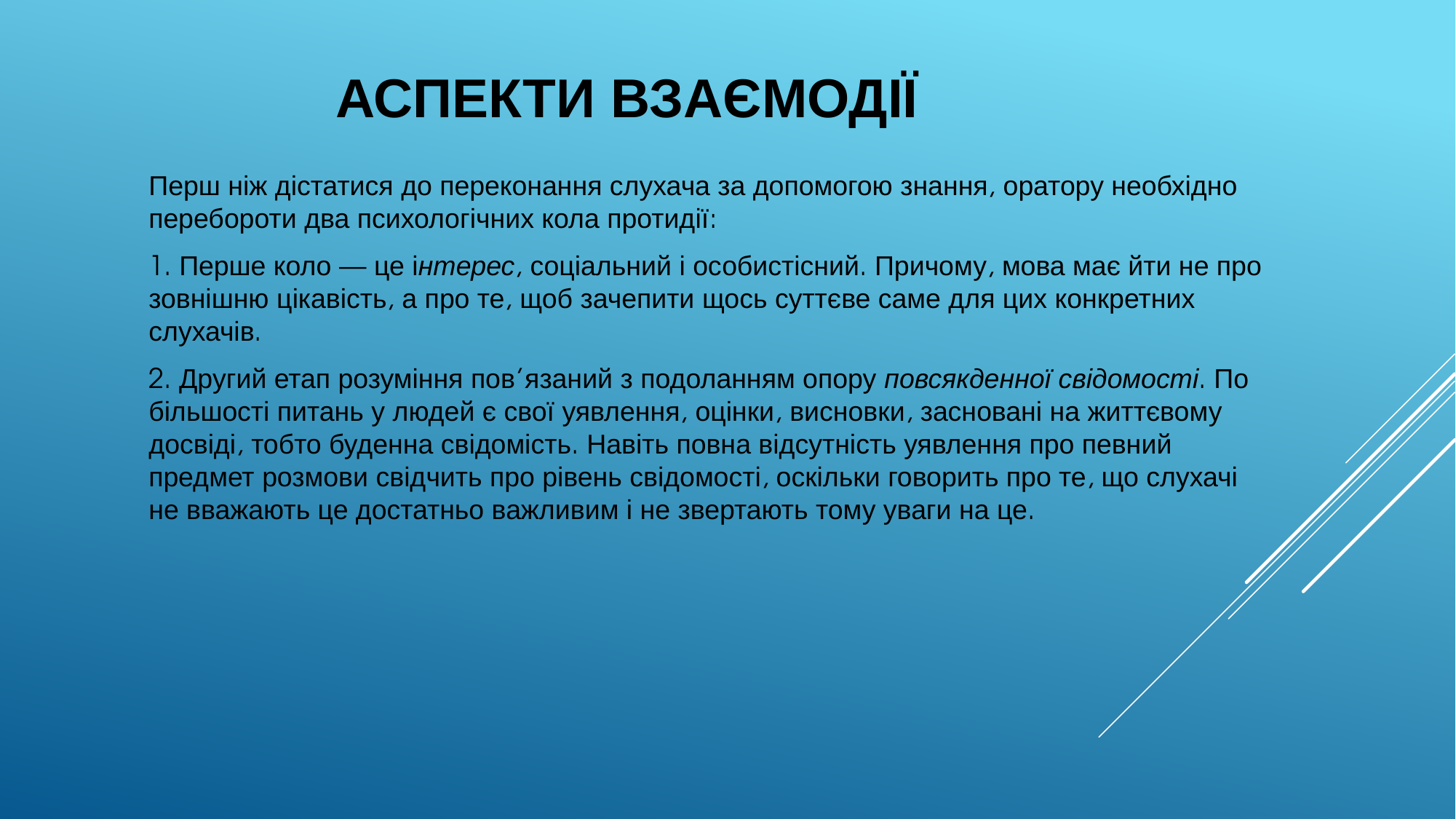

# Аспекти взаємодії
Перш ніж дістатися до переконання слухача за допомогою знання, оратору необхідно перебороти два психологічних кола протидії:
1. Перше коло — це інтерес, соціальний і особистісний. Причому, мова має йти не про зовнішню цікавість, а про те, щоб зачепити щось суттєве саме для цих конкретних слухачів.
2. Другий етап розуміння пов’язаний з подоланням опору повсякденної свідомості. По більшості питань у людей є свої уявлення, оцінки, висновки, засновані на життєвому досвіді, тобто буденна свідомість. Навіть повна відсутність уявлення про певний предмет розмови свідчить про рівень свідомості, оскільки говорить про те, що слухачі не вважають це достатньо важливим і не звертають тому уваги на це.